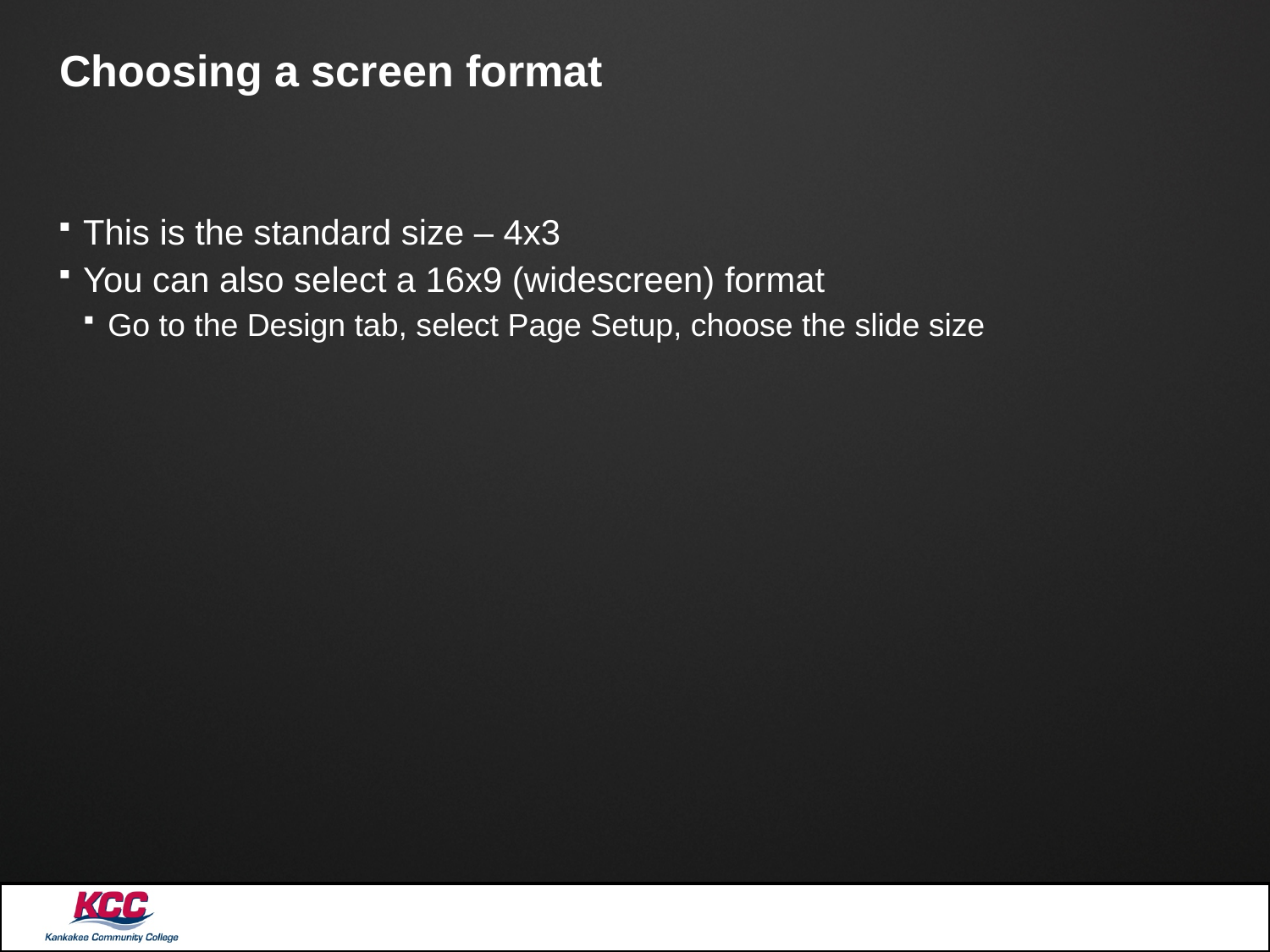

# Choosing a screen format
This is the standard size – 4x3
You can also select a 16x9 (widescreen) format
Go to the Design tab, select Page Setup, choose the slide size